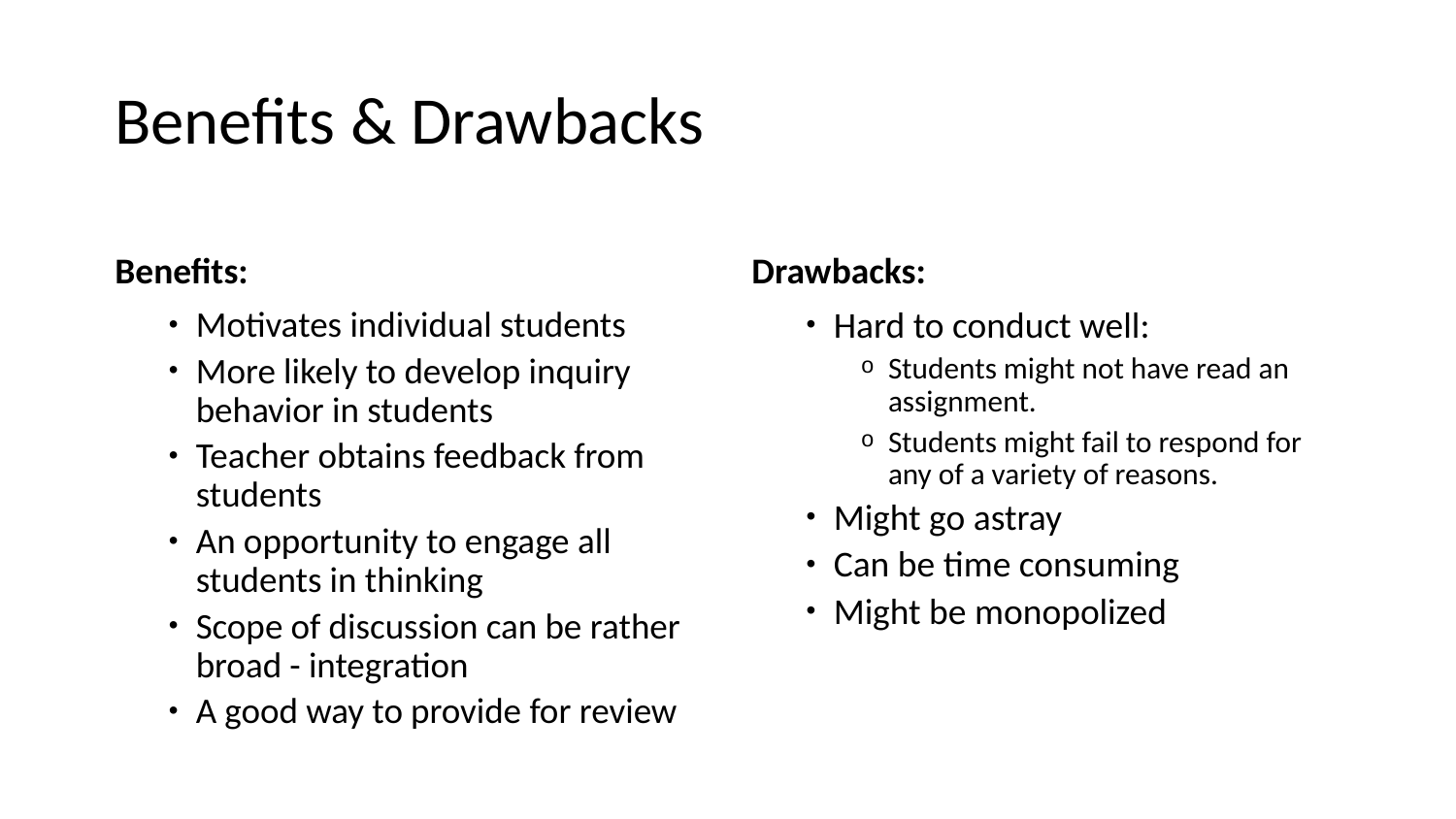

# Benefits & Drawbacks
Benefits:
Drawbacks:
Motivates individual students
More likely to develop inquiry behavior in students
Teacher obtains feedback from students
An opportunity to engage all students in thinking
Scope of discussion can be rather broad - integration
A good way to provide for review
Hard to conduct well:
Students might not have read an assignment.
Students might fail to respond for any of a variety of reasons.
Might go astray
Can be time consuming
Might be monopolized